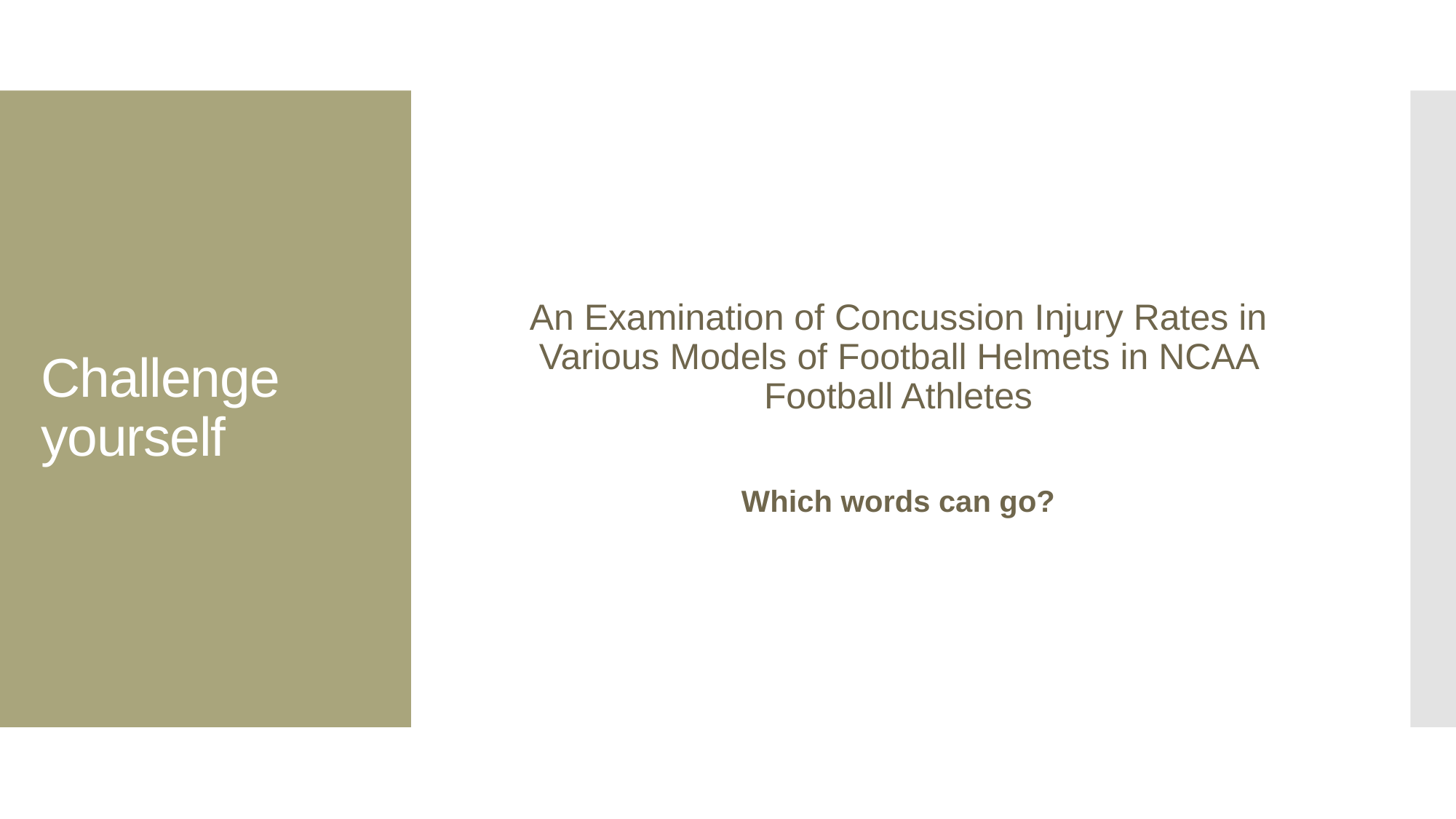

An Examination of Concussion Injury Rates in Various Models of Football Helmets in NCAA Football Athletes

Which words can go?
# Challenge yourself